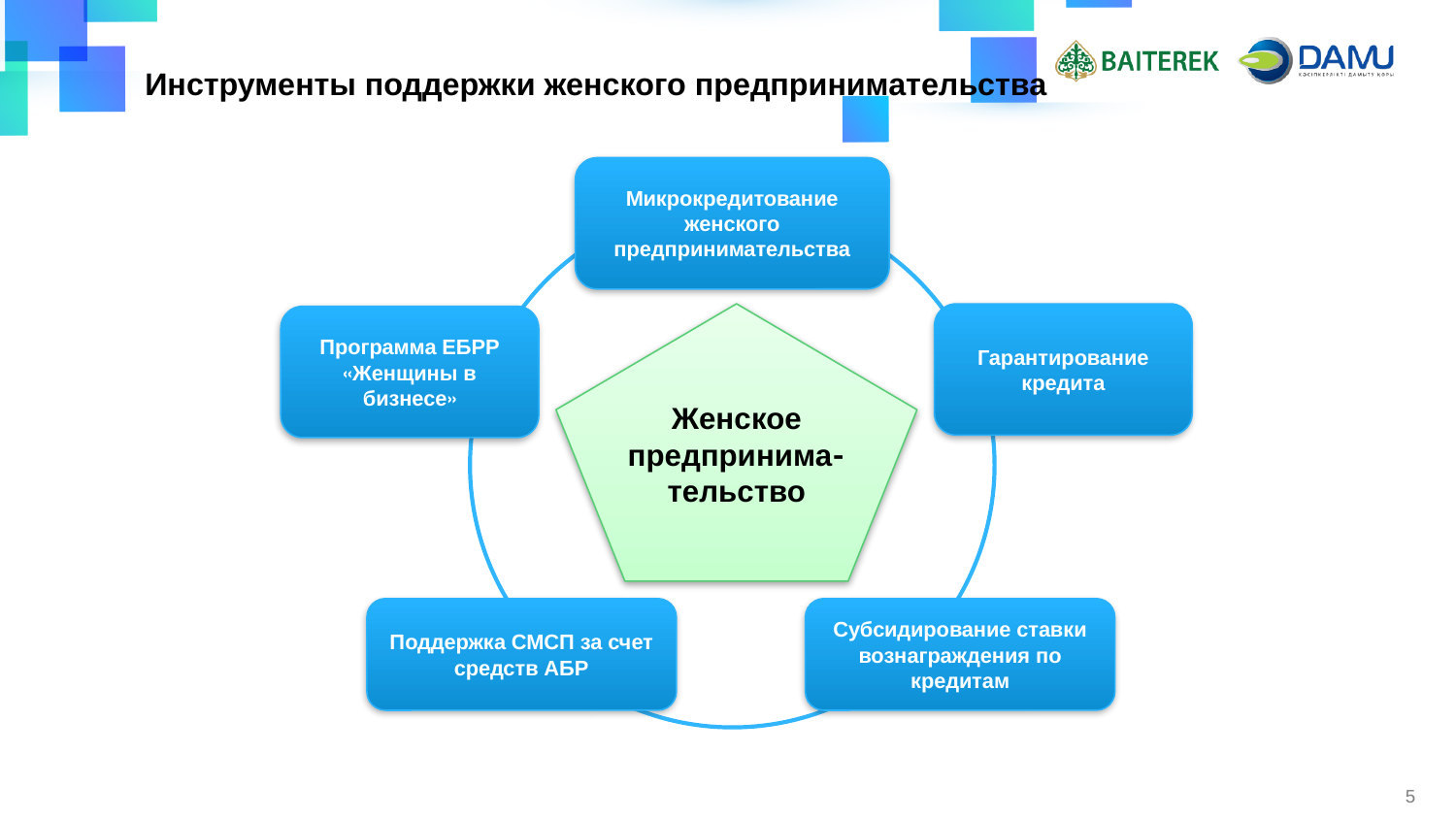

# Инструменты поддержки женского предпринимательства
Микрокредитование женского предпринимательства

Женское предпринима-тельство
Гарантирование кредита
Программа ЕБРР «Женщины в бизнесе»
Поддержка СМСП за счет средств АБР
Субсидирование ставки вознаграждения по кредитам
5